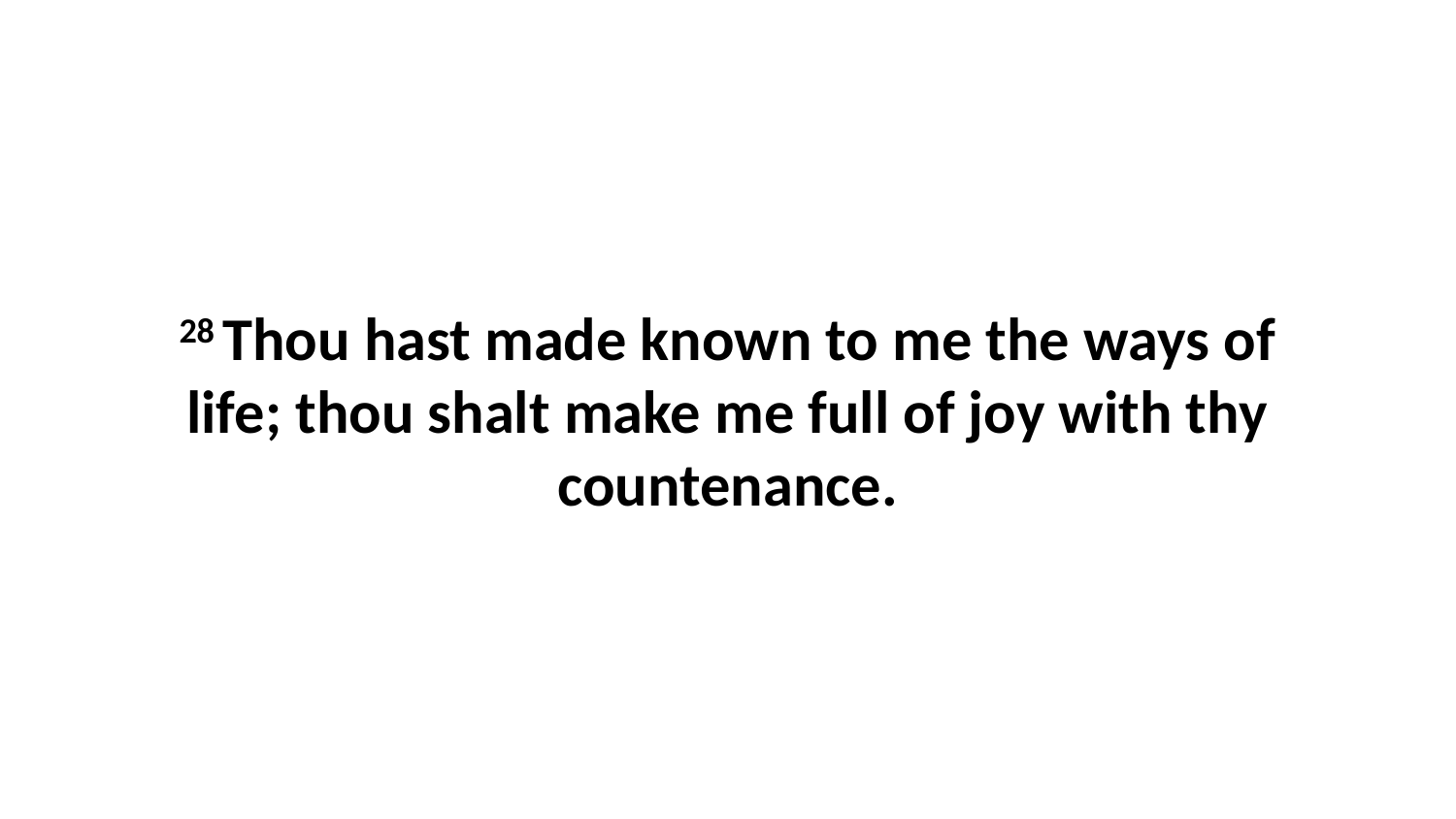

28 Thou hast made known to me the ways of life; thou shalt make me full of joy with thy countenance.